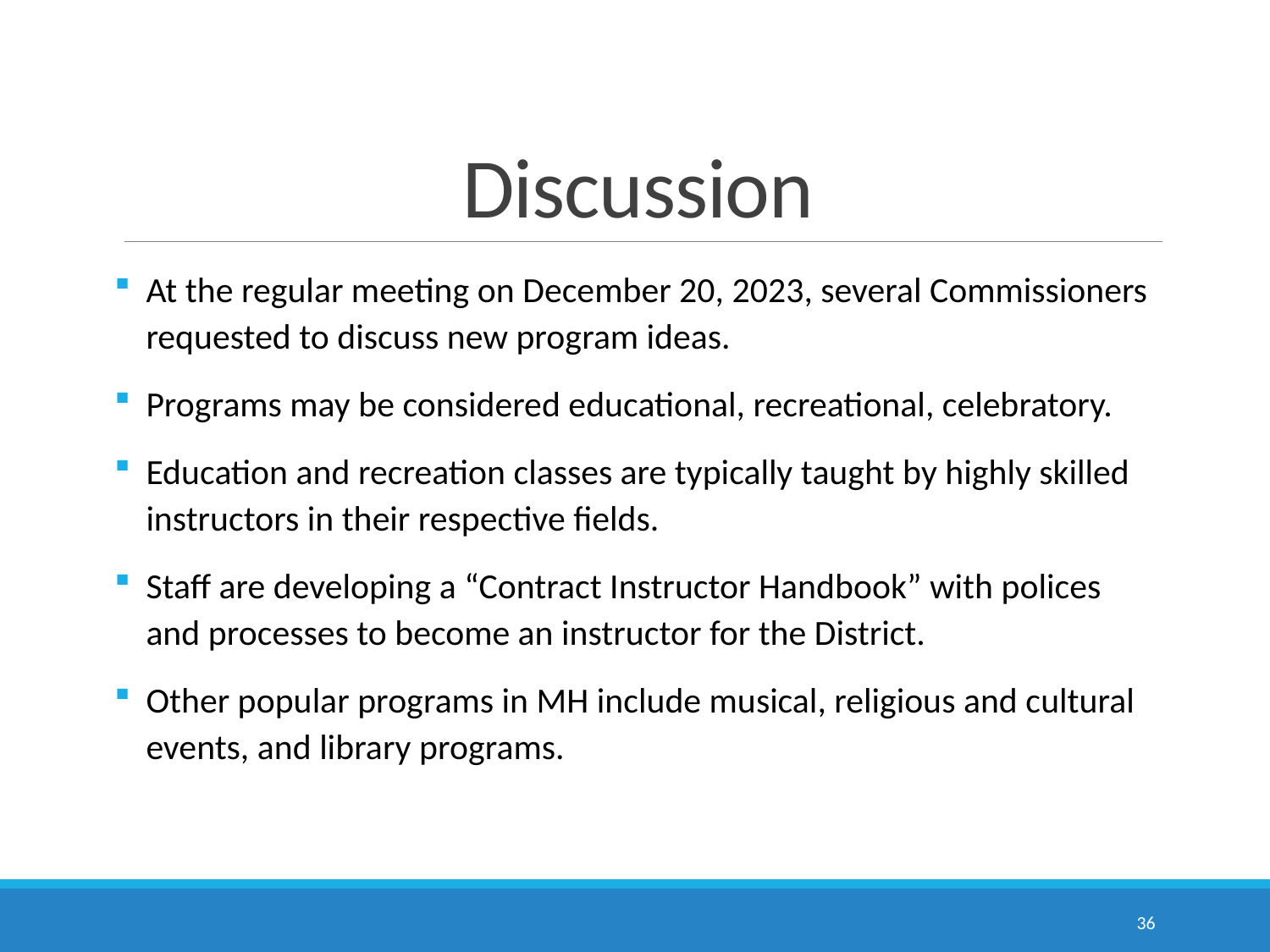

# Discussion
At the regular meeting on December 20, 2023, several Commissioners requested to discuss new program ideas.
Programs may be considered educational, recreational, celebratory.
Education and recreation classes are typically taught by highly skilled instructors in their respective fields.
Staff are developing a “Contract Instructor Handbook” with polices and processes to become an instructor for the District.
Other popular programs in MH include musical, religious and cultural events, and library programs.

36